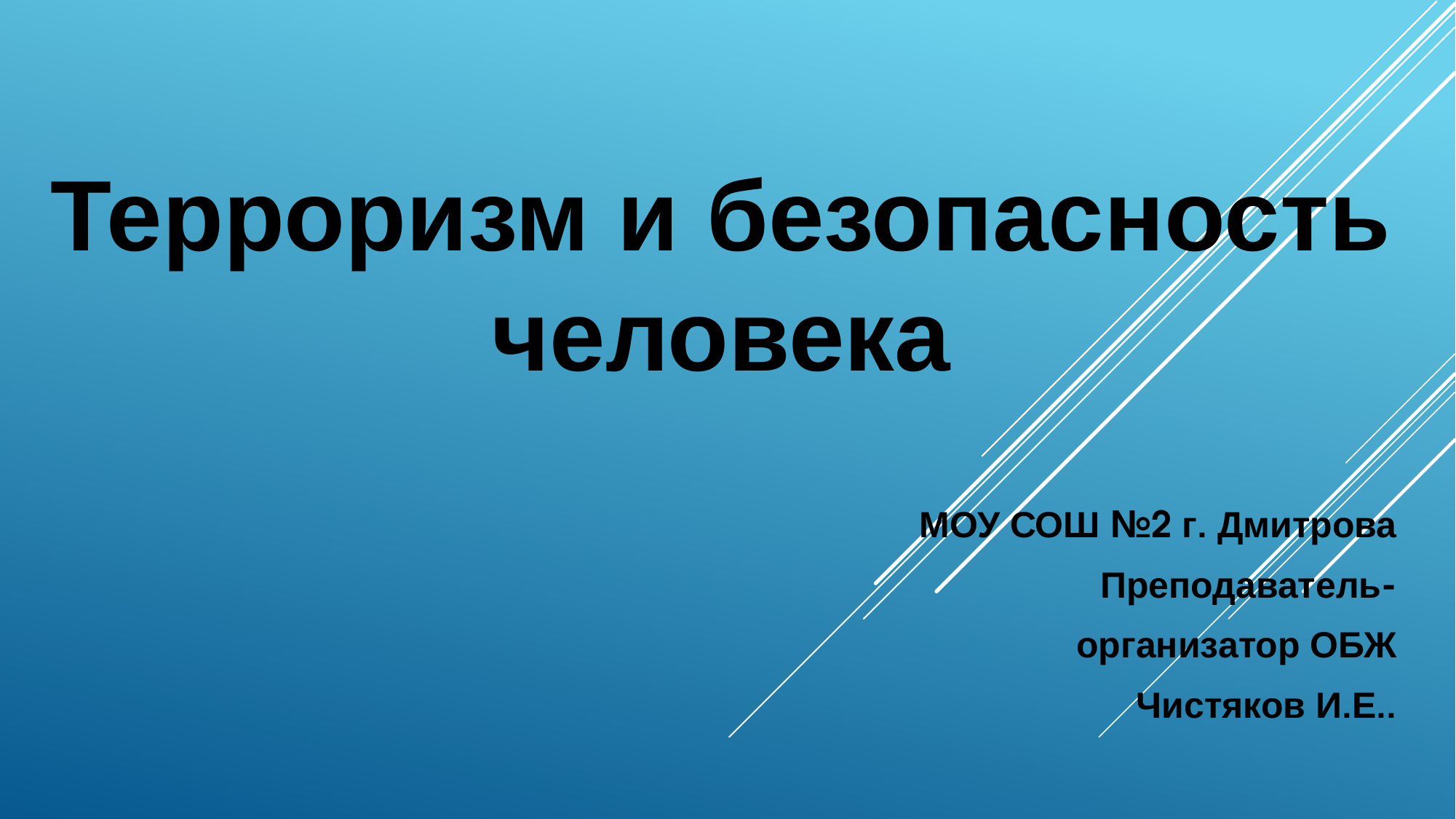

#
Терроризм и безопасность человека

МОУ СОШ №2 г. Дмитрова
Преподаватель-
организатор ОБЖ
Чистяков И.Е..